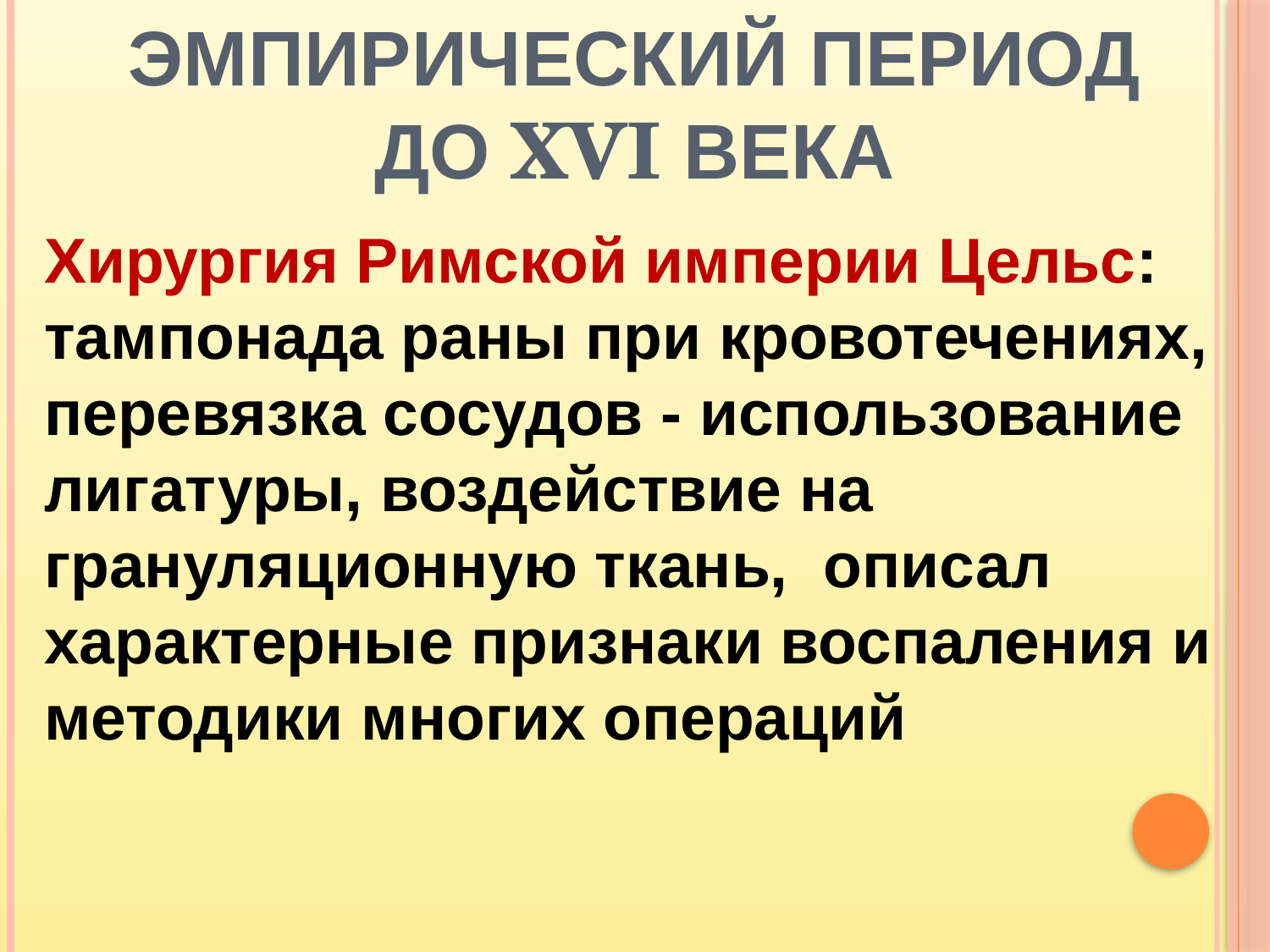

# Эмпирический период до XVI века
Хирургия Римской империи Цельс: тампонада раны при кровотечениях, перевязка сосудов - использование лигатуры, воздействие на грануляционную ткань,  описал характерные признаки воспаления и методики многих операций